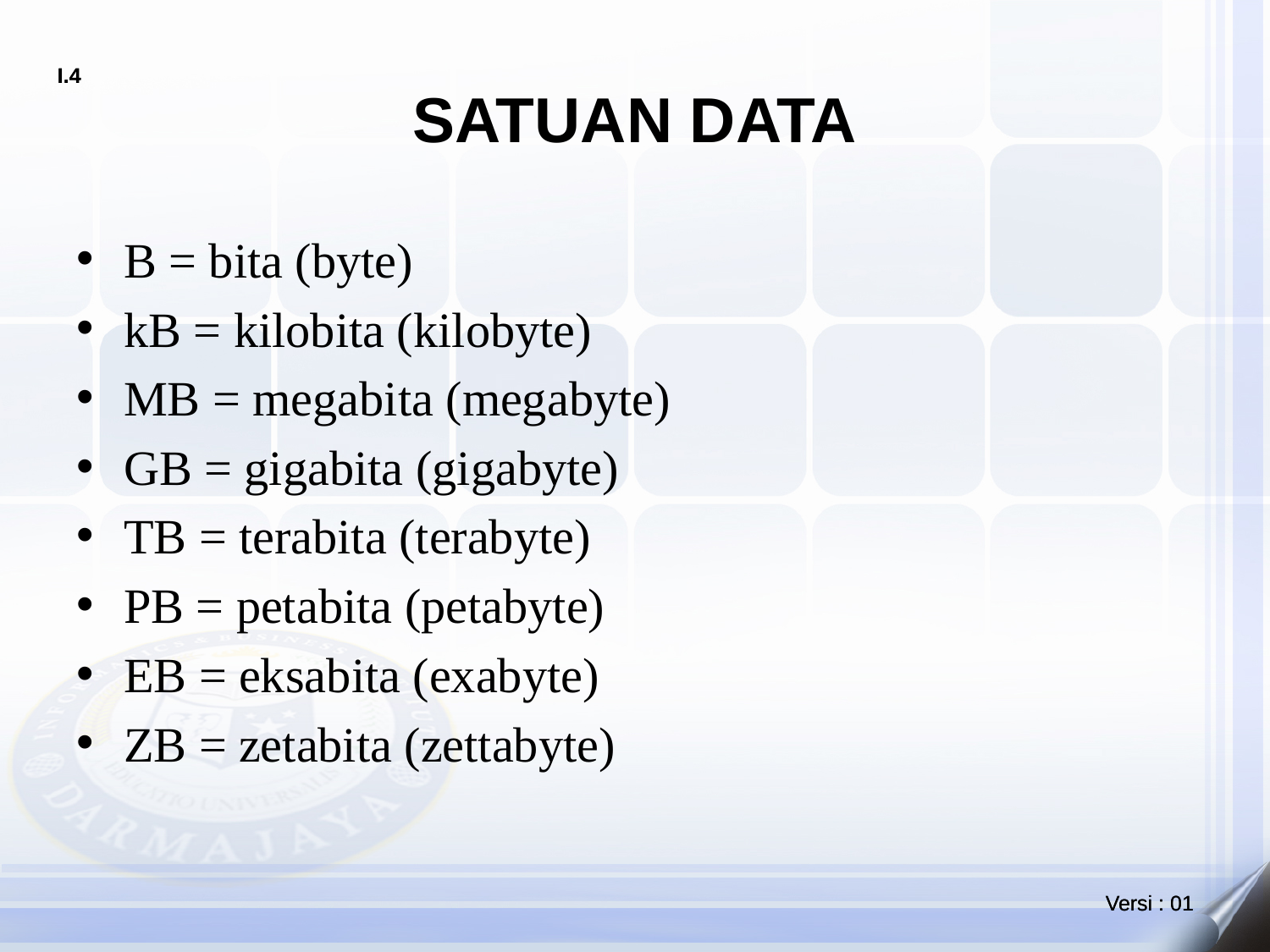

# SATUAN DATA
B = bita (byte)
kB = kilobita (kilobyte)
MB = megabita (megabyte)
GB = gigabita (gigabyte)
TB = terabita (terabyte)
PB = petabita (petabyte)
EB = eksabita (exabyte)
ZB = zetabita (zettabyte)